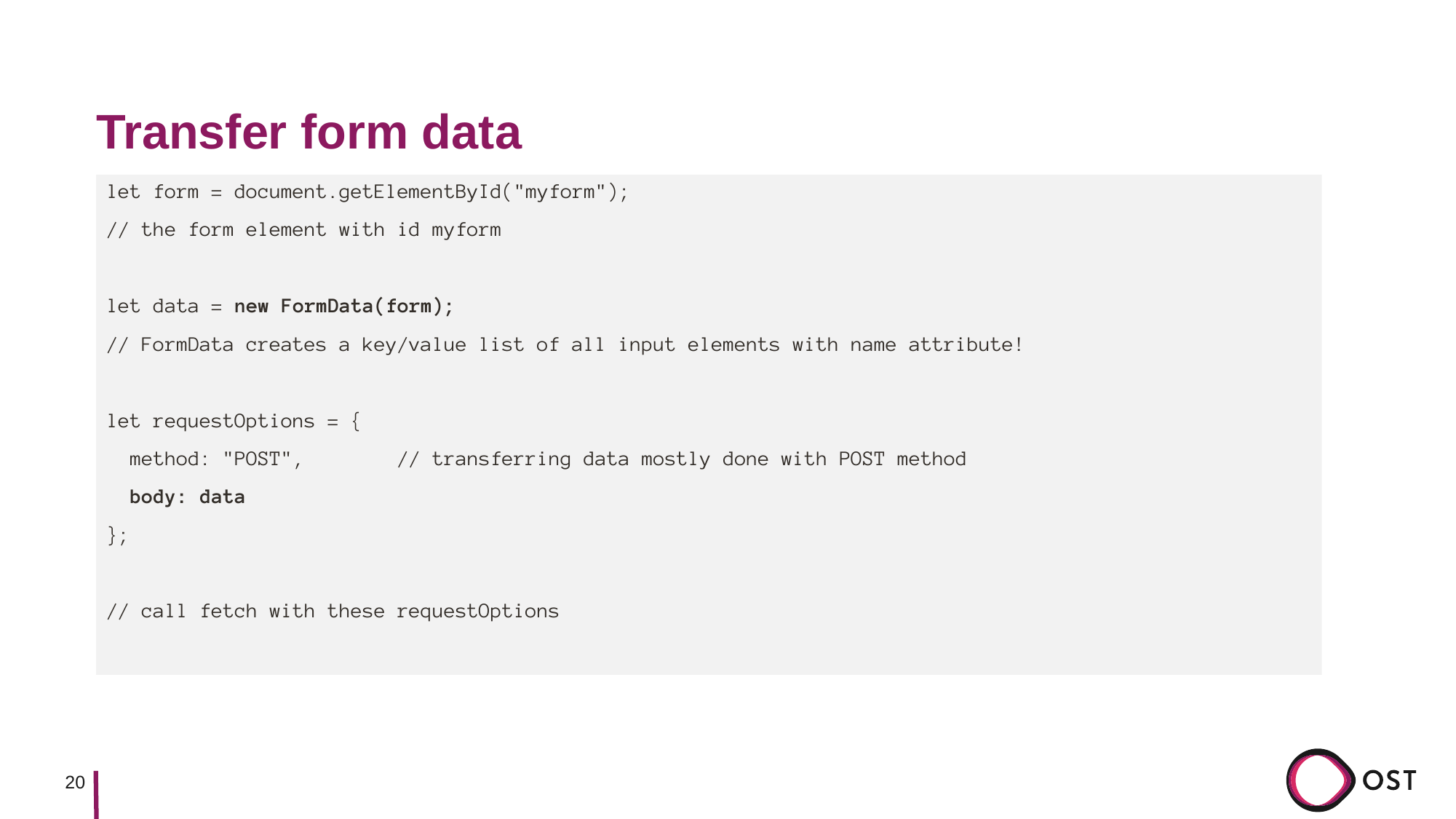

# Transfer form data

let form = document.getElementById("myform");
// the form element with id myform

let data = new FormData(form);
// FormData creates a key/value list of all input elements with name attribute!

let requestOptions = {
  method: "POST",        // transferring data mostly done with POST method
  body: data
};

// call fetch with these requestOptions